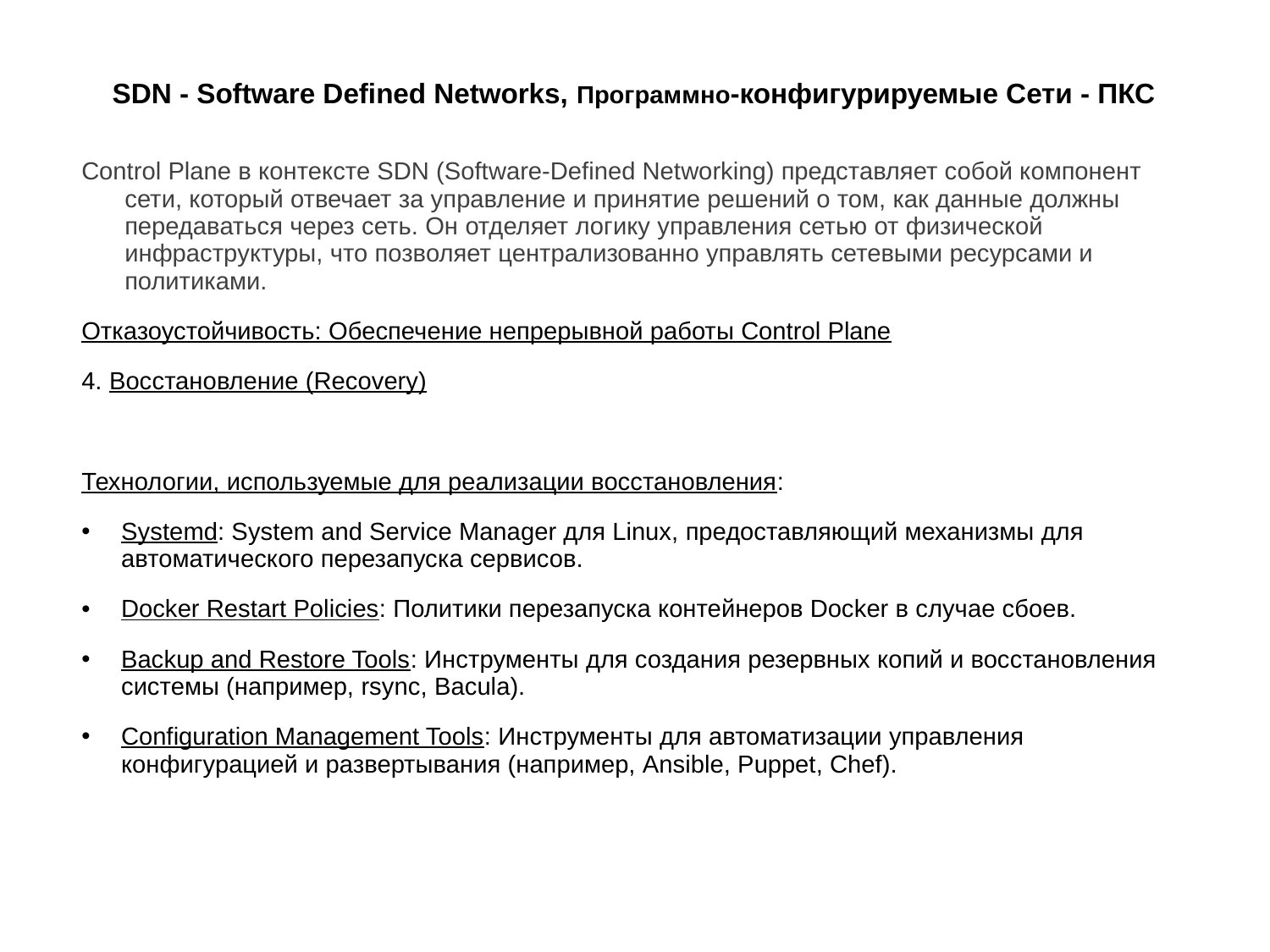

# SDN - Software Defined Networks, Программно-конфигурируемые Сети - ПКС

Control Plane в контексте SDN (Software-Defined Networking) представляет собой компонент сети, который отвечает за управление и принятие решений о том, как данные должны передаваться через сеть. Он отделяет логику управления сетью от физической инфраструктуры, что позволяет централизованно управлять сетевыми ресурсами и политиками.
Отказоустойчивость: Обеспечение непрерывной работы Control Plane
4. Восстановление (Recovery)

Технологии, используемые для реализации восстановления:
Systemd: System and Service Manager для Linux, предоставляющий механизмы для автоматического перезапуска сервисов.
Docker Restart Policies: Политики перезапуска контейнеров Docker в случае сбоев.
Backup and Restore Tools: Инструменты для создания резервных копий и восстановления системы (например, rsync, Bacula).
Configuration Management Tools: Инструменты для автоматизации управления конфигурацией и развертывания (например, Ansible, Puppet, Chef).